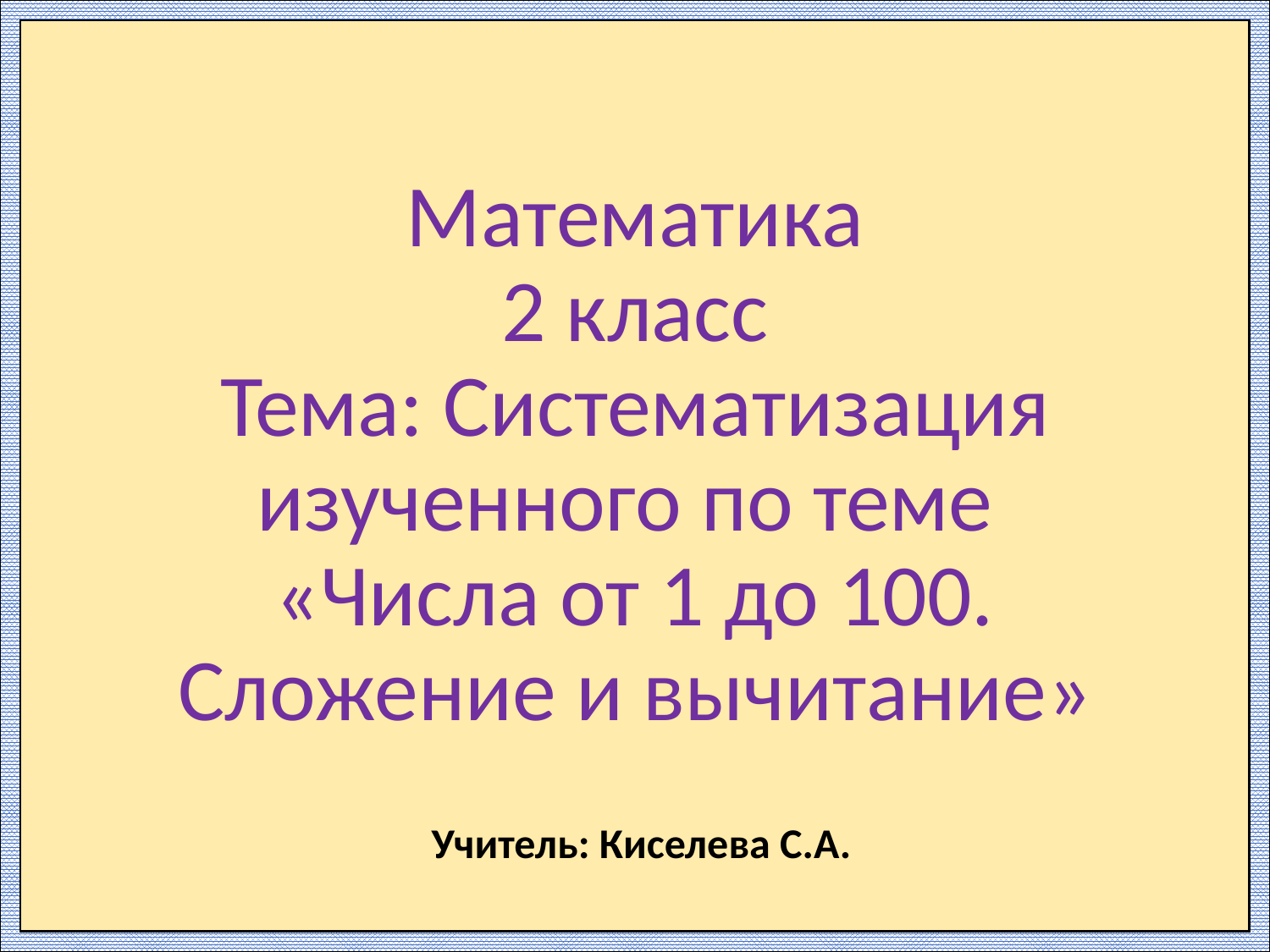

# Математика 2 класс Тема: Систематизация изученного по теме  «Числа от 1 до 100. Сложение и вычитание»
Учитель: Киселева С.А.